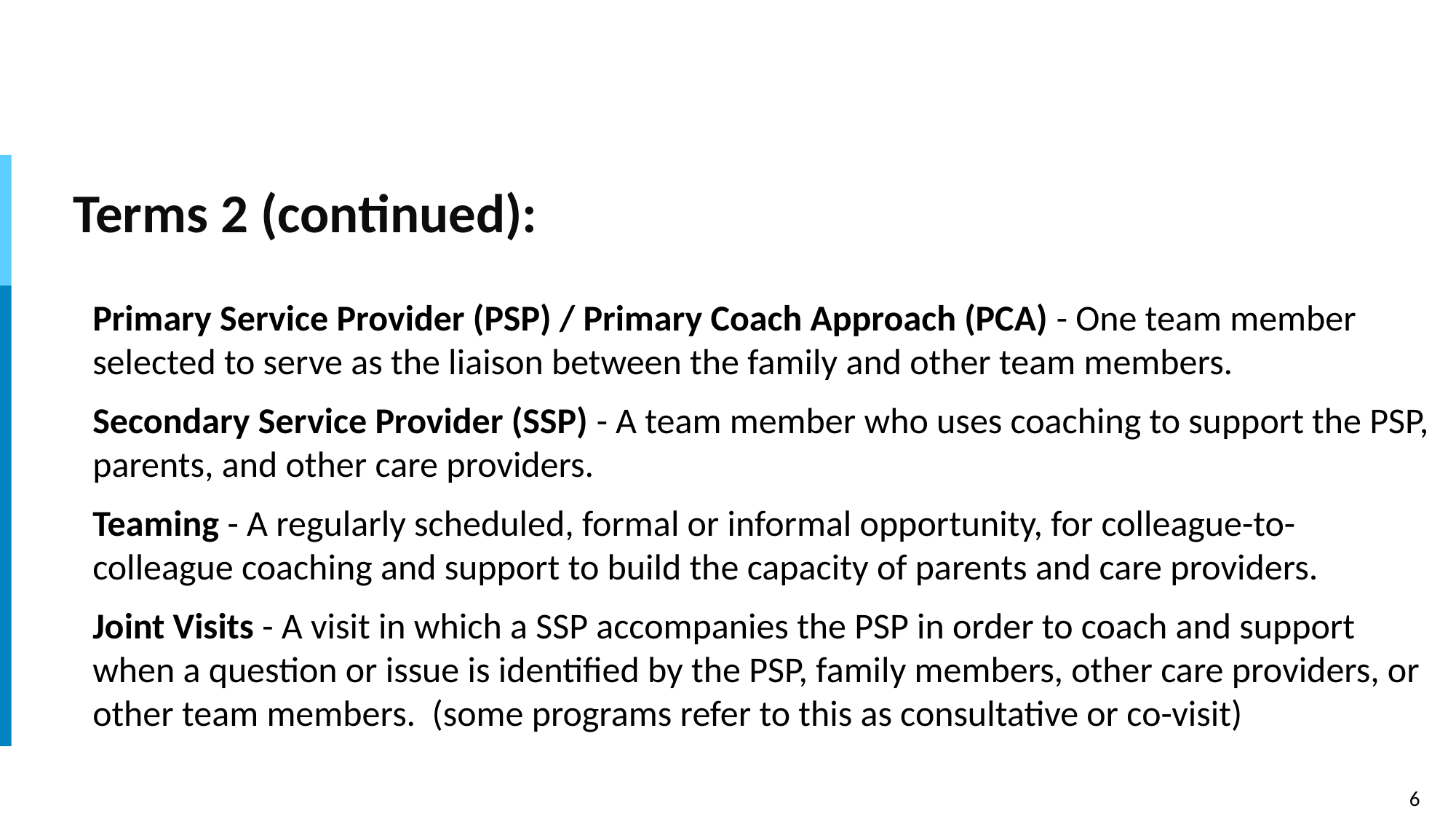

# Terms 2 (continued):
Primary Service Provider (PSP) / Primary Coach Approach (PCA) - One team member selected to serve as the liaison between the family and other team members.
Secondary Service Provider (SSP) - A team member who uses coaching to support the PSP, parents, and other care providers.
Teaming - A regularly scheduled, formal or informal opportunity, for colleague-to-colleague coaching and support to build the capacity of parents and care providers.
Joint Visits - A visit in which a SSP accompanies the PSP in order to coach and support when a question or issue is identified by the PSP, family members, other care providers, or other team members.  (some programs refer to this as consultative or co-visit)